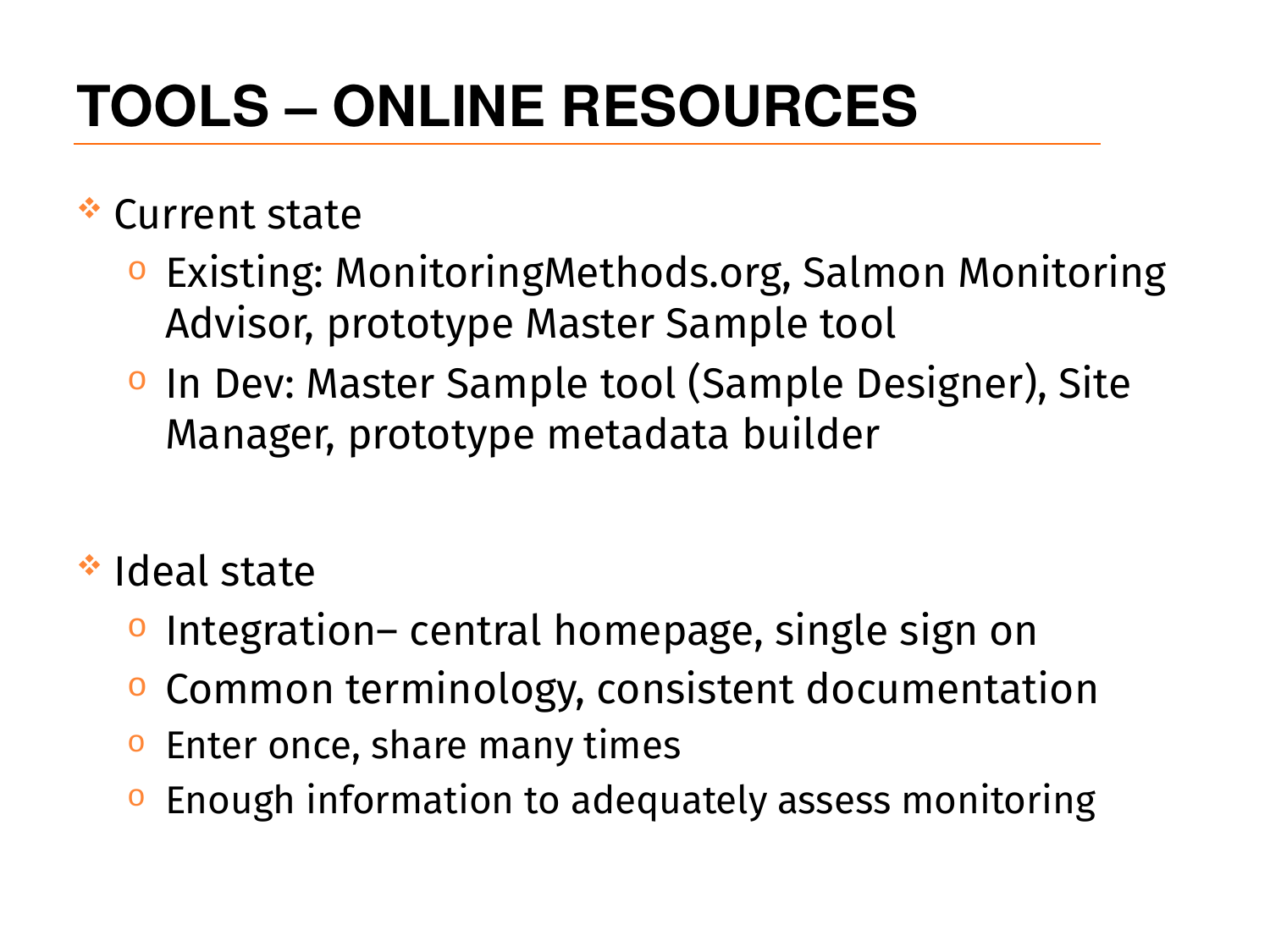

Tools – Online Resources
Current state
Existing: MonitoringMethods.org, Salmon Monitoring Advisor, prototype Master Sample tool
In Dev: Master Sample tool (Sample Designer), Site Manager, prototype metadata builder

Ideal state
Integration– central homepage, single sign on
Common terminology, consistent documentation
Enter once, share many times
Enough information to adequately assess monitoring

USGS